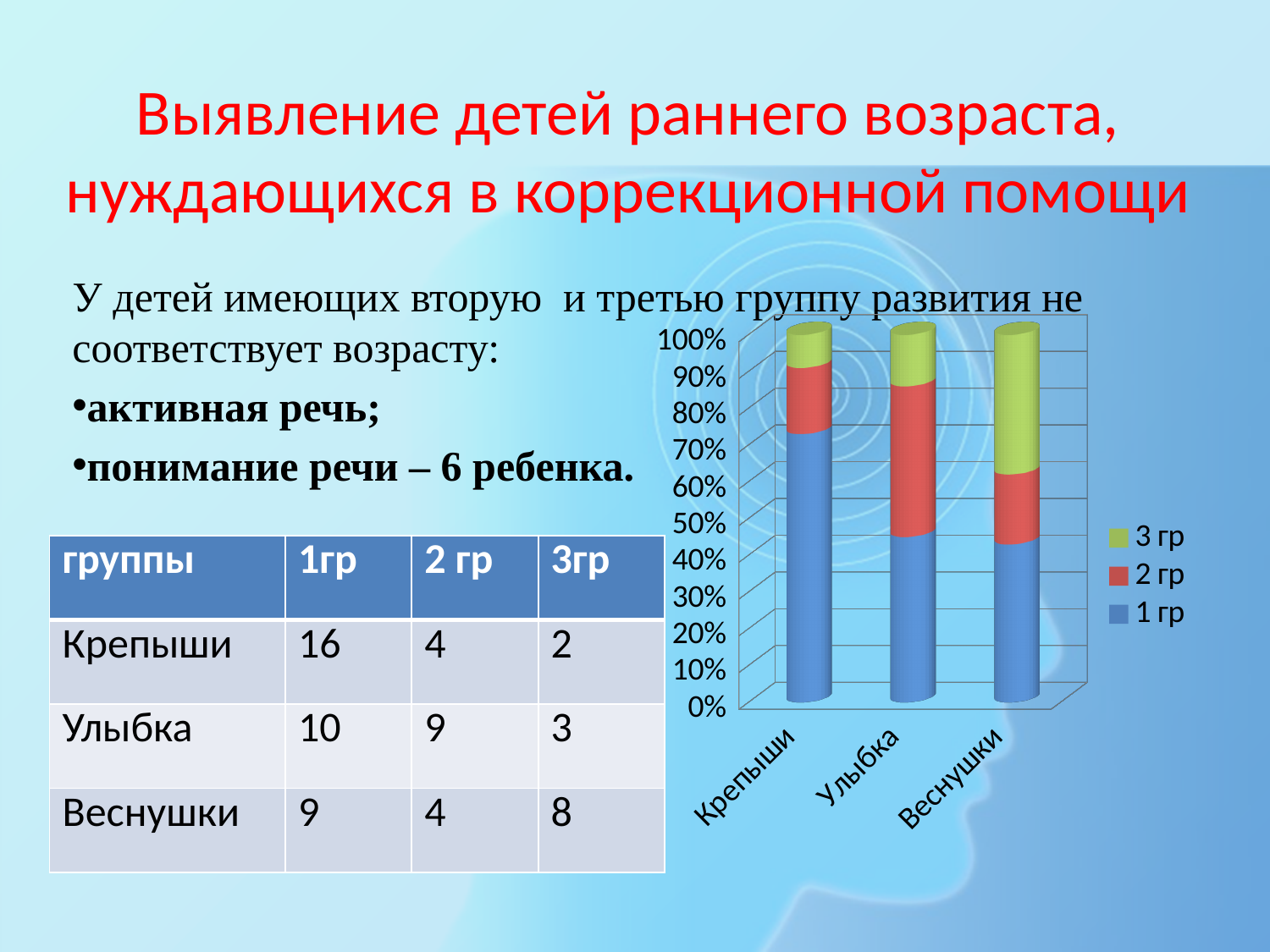

# Выявление детей раннего возраста, нуждающихся в коррекционной помощи
У детей имеющих вторую  и третью группу развития не соответствует возрасту:
активная речь;
понимание речи – 6 ребенка.

[unsupported chart]

| группы | 1гр | 2 гр | 3гр |
| --- | --- | --- | --- |
| Крепыши | 16 | 4 | 2 |
| Улыбка | 10 | 9 | 3 |
| Веснушки | 9 | 4 | 8 |